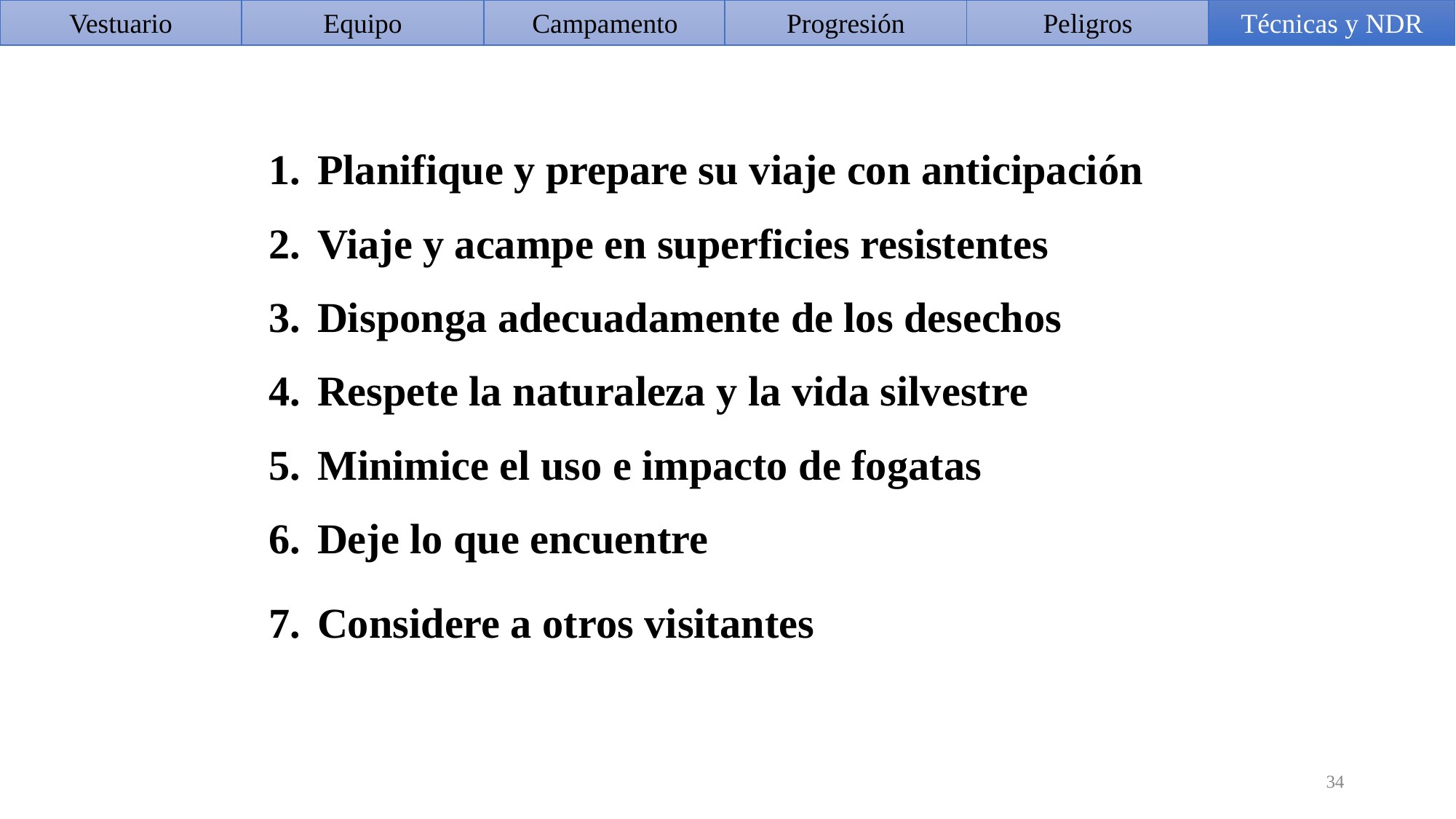

Vestuario
Equipo
Equipo
Campamento
Progresión
Peligros
Técnicas y NDR
Planifique y prepare su viaje con anticipación
Viaje y acampe en superficies resistentes
Disponga adecuadamente de los desechos
Respete la naturaleza y la vida silvestre
Minimice el uso e impacto de fogatas
Deje lo que encuentre
Considere a otros visitantes
34